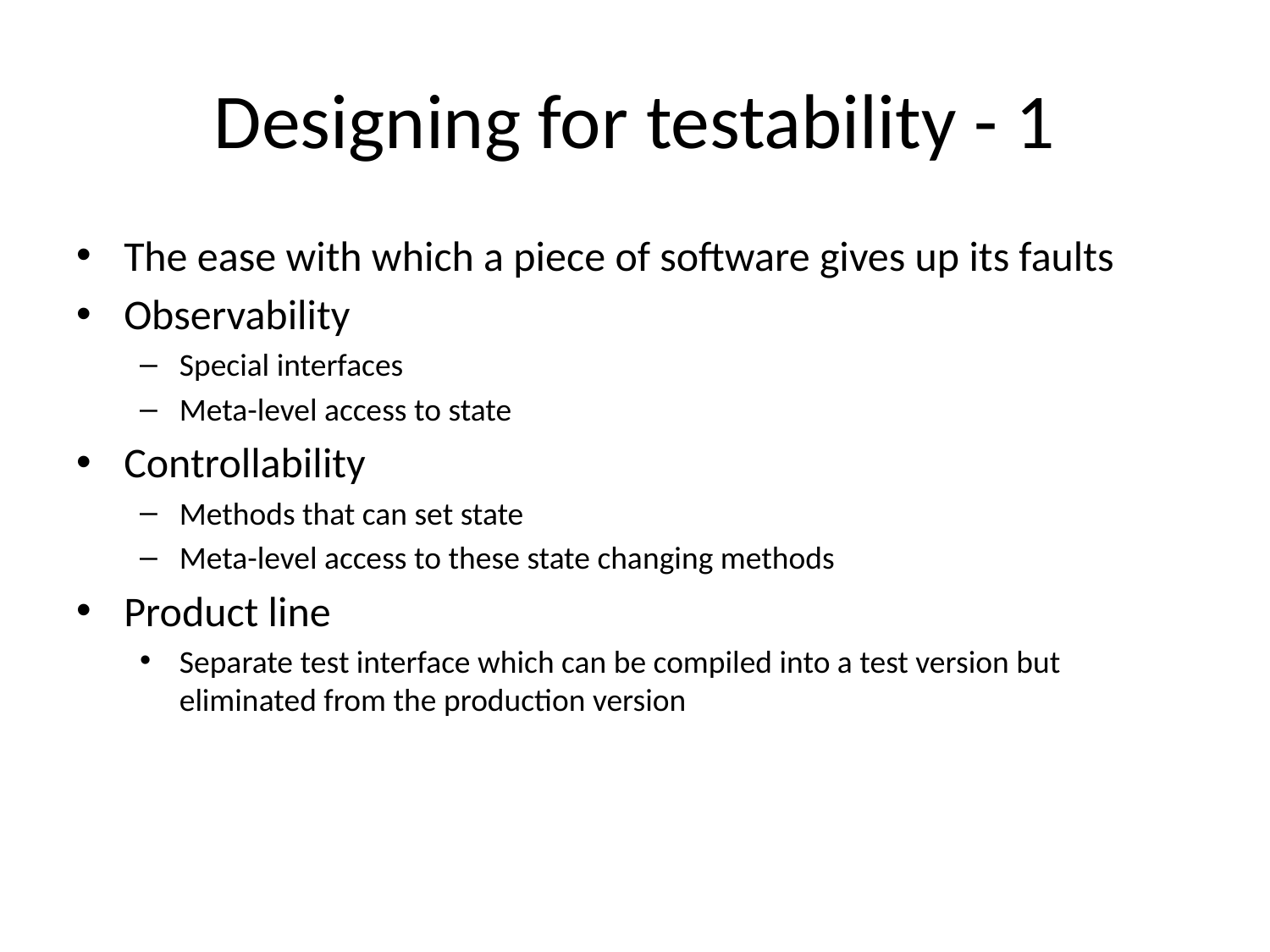

# Designing for testability - 1
The ease with which a piece of software gives up its faults
Observability
Special interfaces
Meta-level access to state
Controllability
Methods that can set state
Meta-level access to these state changing methods
Product line
Separate test interface which can be compiled into a test version but eliminated from the production version